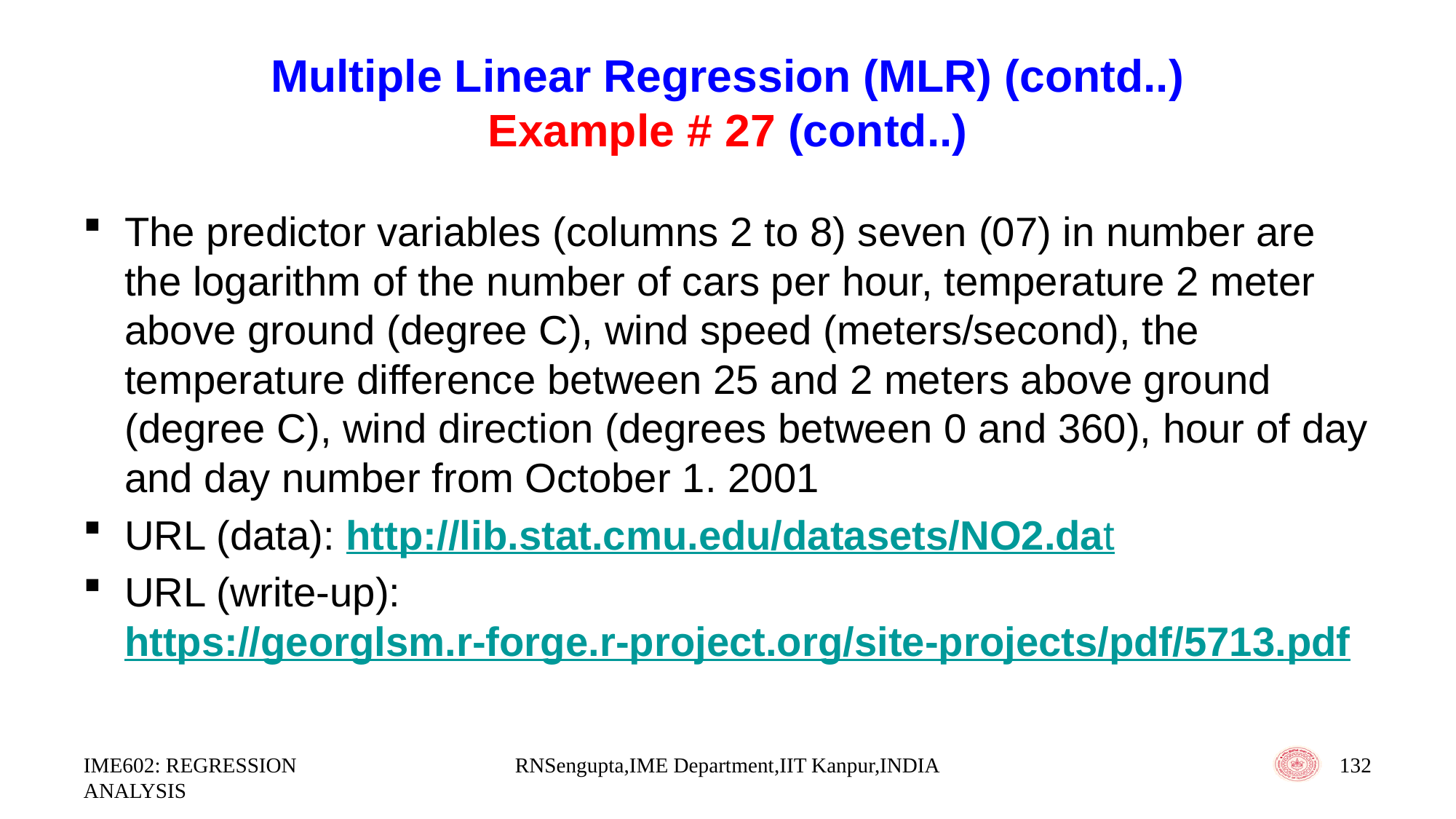

# Multiple Linear Regression (MLR) (contd..) Example # 27 (contd..)
The predictor variables (columns 2 to 8) seven (07) in number are the logarithm of the number of cars per hour, temperature 2 meter above ground (degree C), wind speed (meters/second), the temperature difference between 25 and 2 meters above ground (degree C), wind direction (degrees between 0 and 360), hour of day and day number from October 1. 2001
URL (data): http://lib.stat.cmu.edu/datasets/NO2.dat
URL (write-up): https://georglsm.r-forge.r-project.org/site-projects/pdf/5713.pdf
IME602: REGRESSION ANALYSIS
RNSengupta,IME Department,IIT Kanpur,INDIA
132